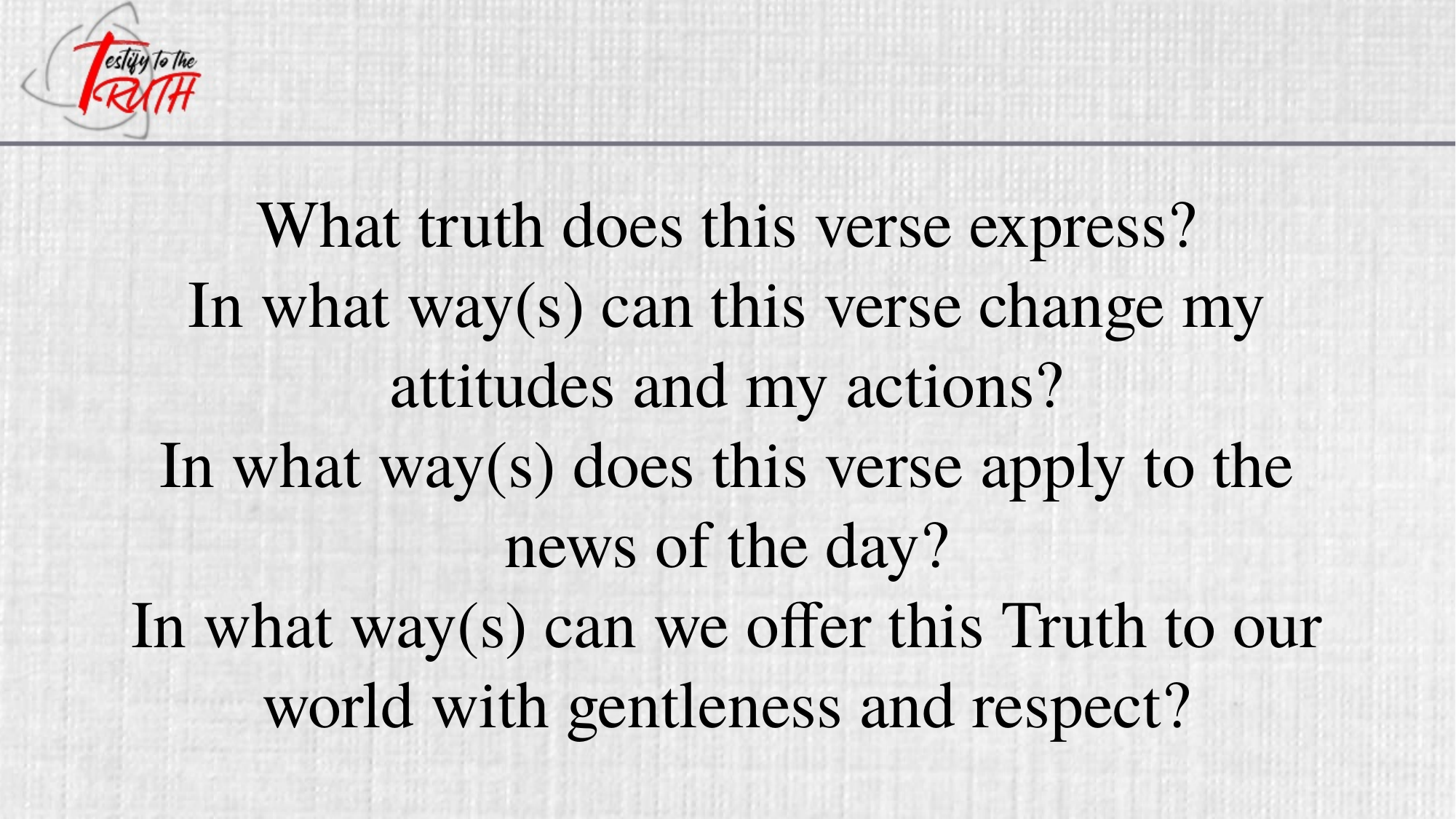

What truth does this verse express?
In what way(s) can this verse change my attitudes and my actions?
In what way(s) does this verse apply to the news of the day?
In what way(s) can we offer this Truth to our world with gentleness and respect?